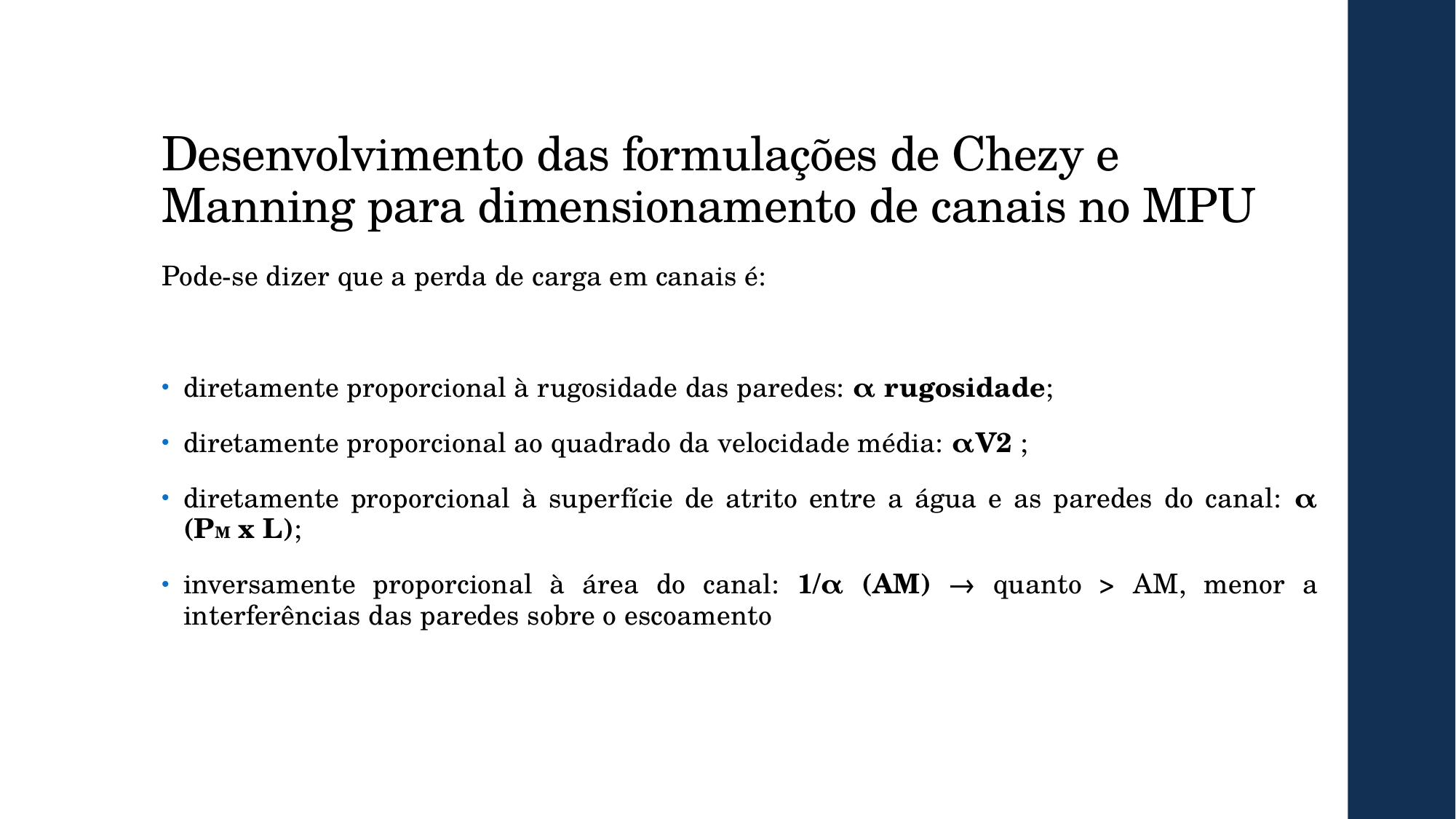

# Desenvolvimento das formulações de Chezy e Manning para dimensionamento de canais no MPU
Pode-se dizer que a perda de carga em canais é:

diretamente proporcional à rugosidade das paredes: α rugosidade;
diretamente proporcional ao quadrado da velocidade média: αV2 ;
diretamente proporcional à superfície de atrito entre a água e as paredes do canal: α (PM x L);
inversamente proporcional à área do canal: 1/α (AM) → quanto > AM, menor a interferências das paredes sobre o escoamento